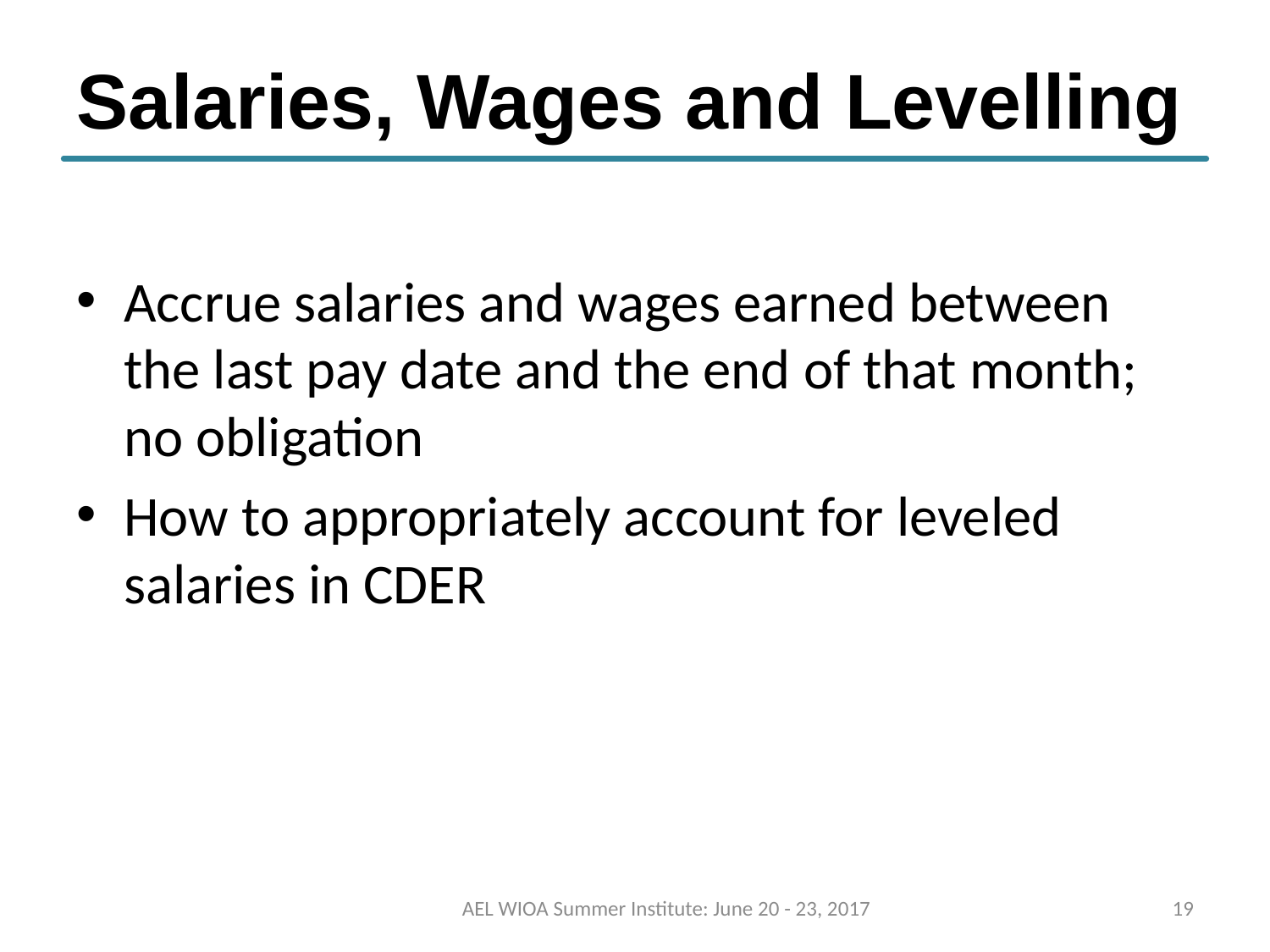

# Salaries, Wages and Levelling

Accrue salaries and wages earned between the last pay date and the end of that month; no obligation
How to appropriately account for leveled salaries in CDER
AEL WIOA Summer Institute: June 20 - 23, 2017
19